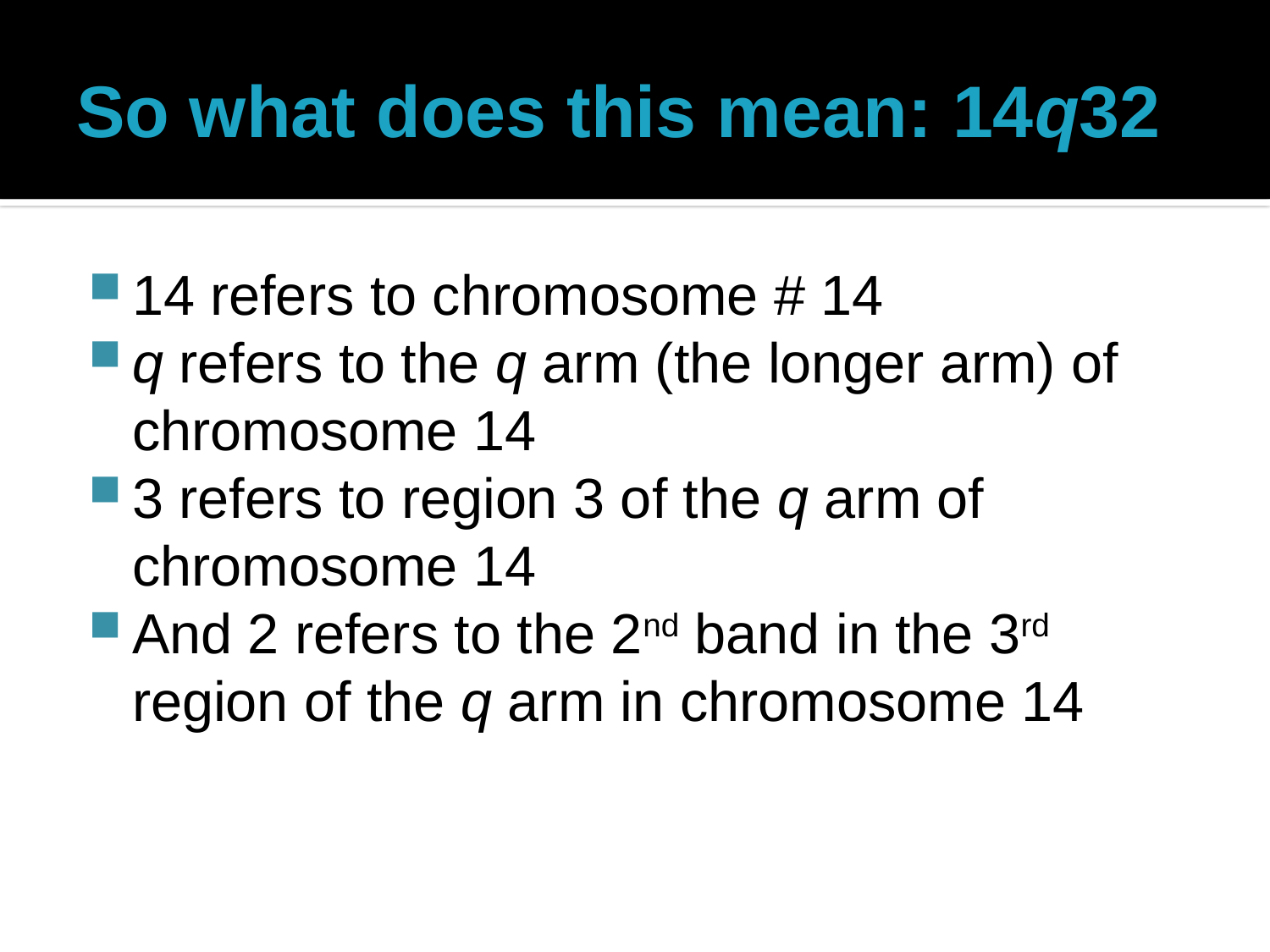

# So what does this mean: 14q32
14 refers to chromosome # 14
q refers to the q arm (the longer arm) of chromosome 14
3 refers to region 3 of the q arm of chromosome 14
And 2 refers to the 2nd band in the 3rd region of the q arm in chromosome 14